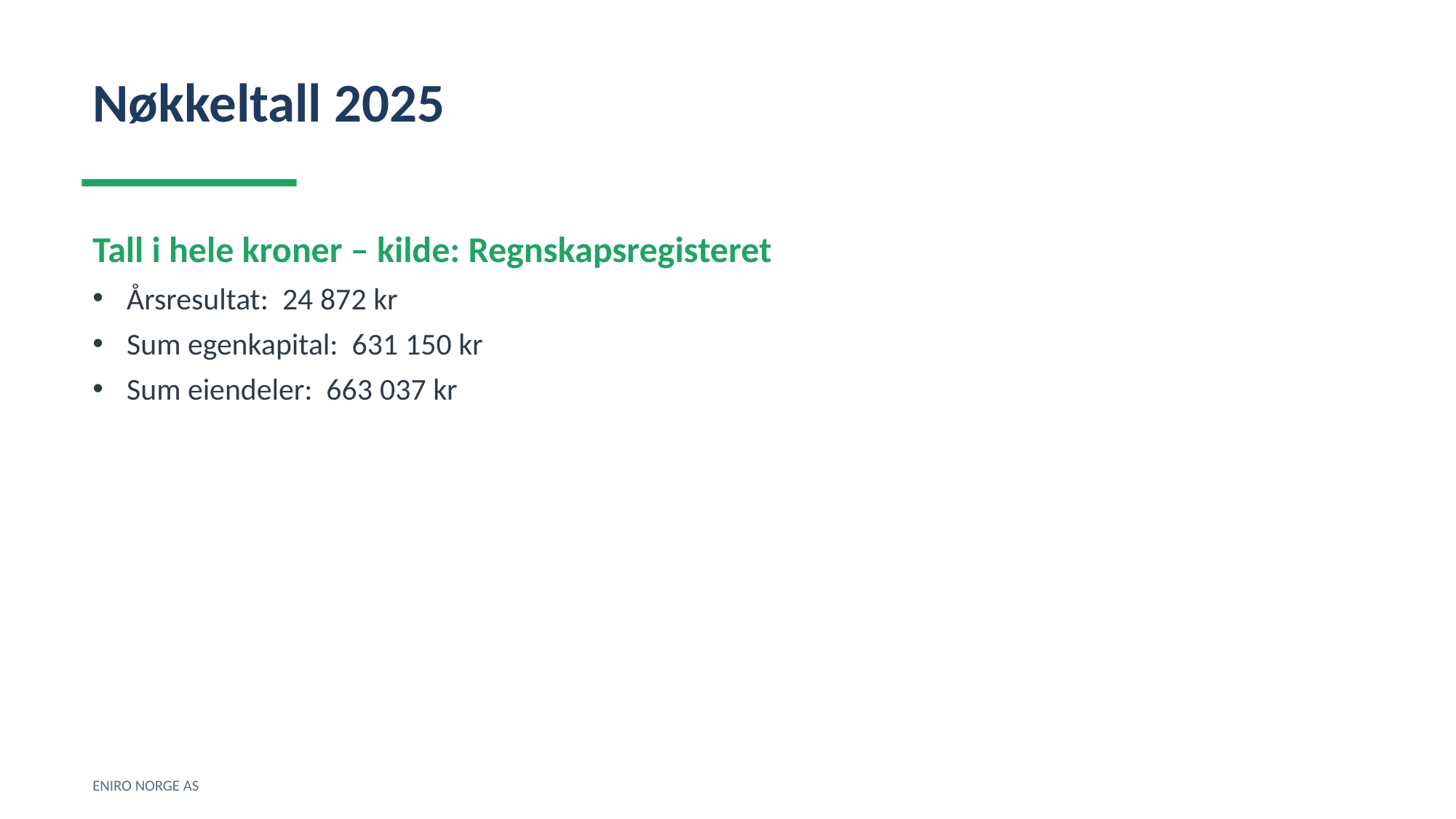

Nøkkeltall 2025

Tall i hele kroner – kilde: Regnskapsregisteret
Årsresultat:  24 872 kr
Sum egenkapital:  631 150 kr
Sum eiendeler:  663 037 kr
ENIRO NORGE AS